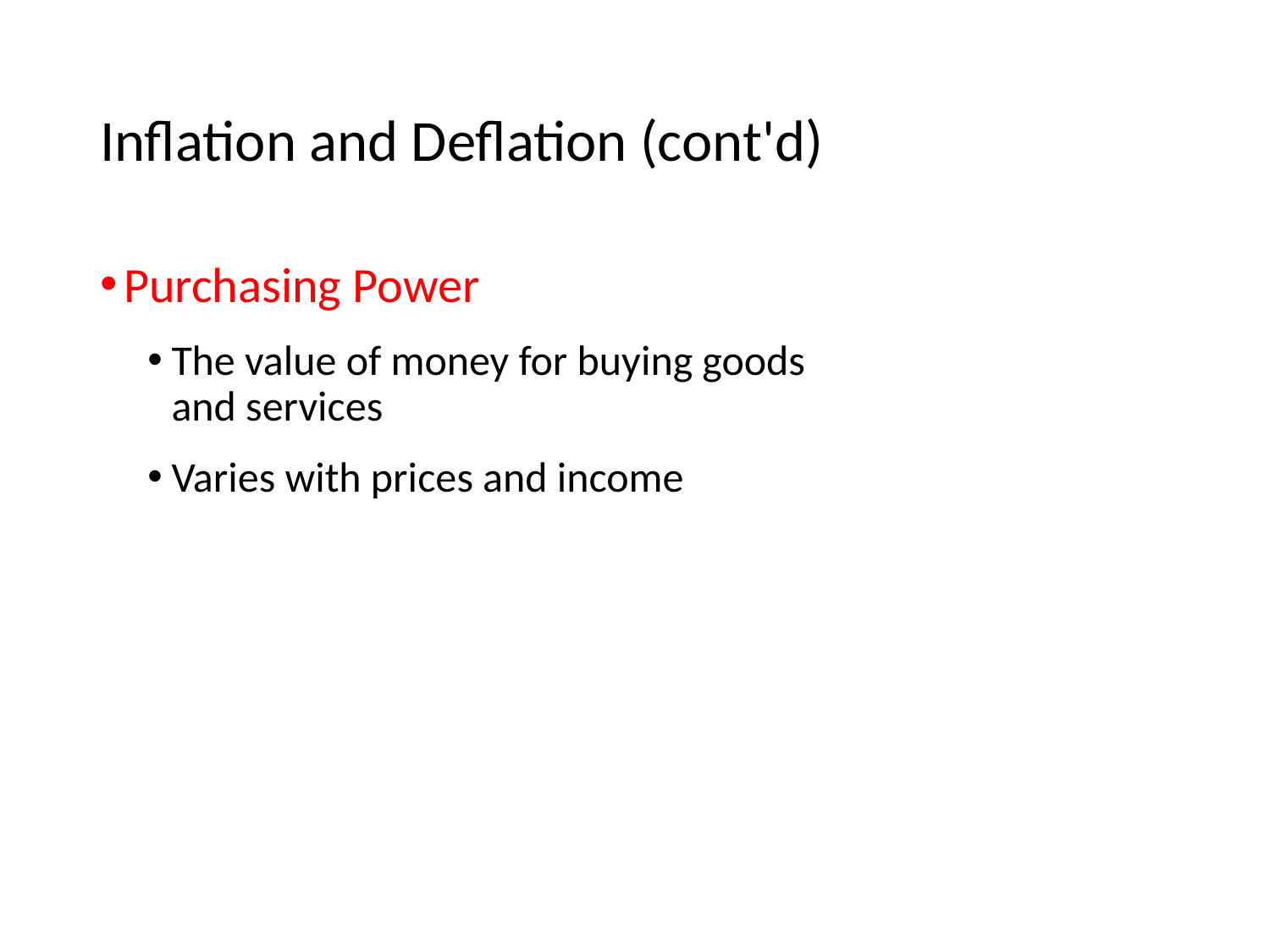

# Inflation and Deflation (cont'd)
Purchasing Power
The value of money for buying goods
and services
Varies with prices and income